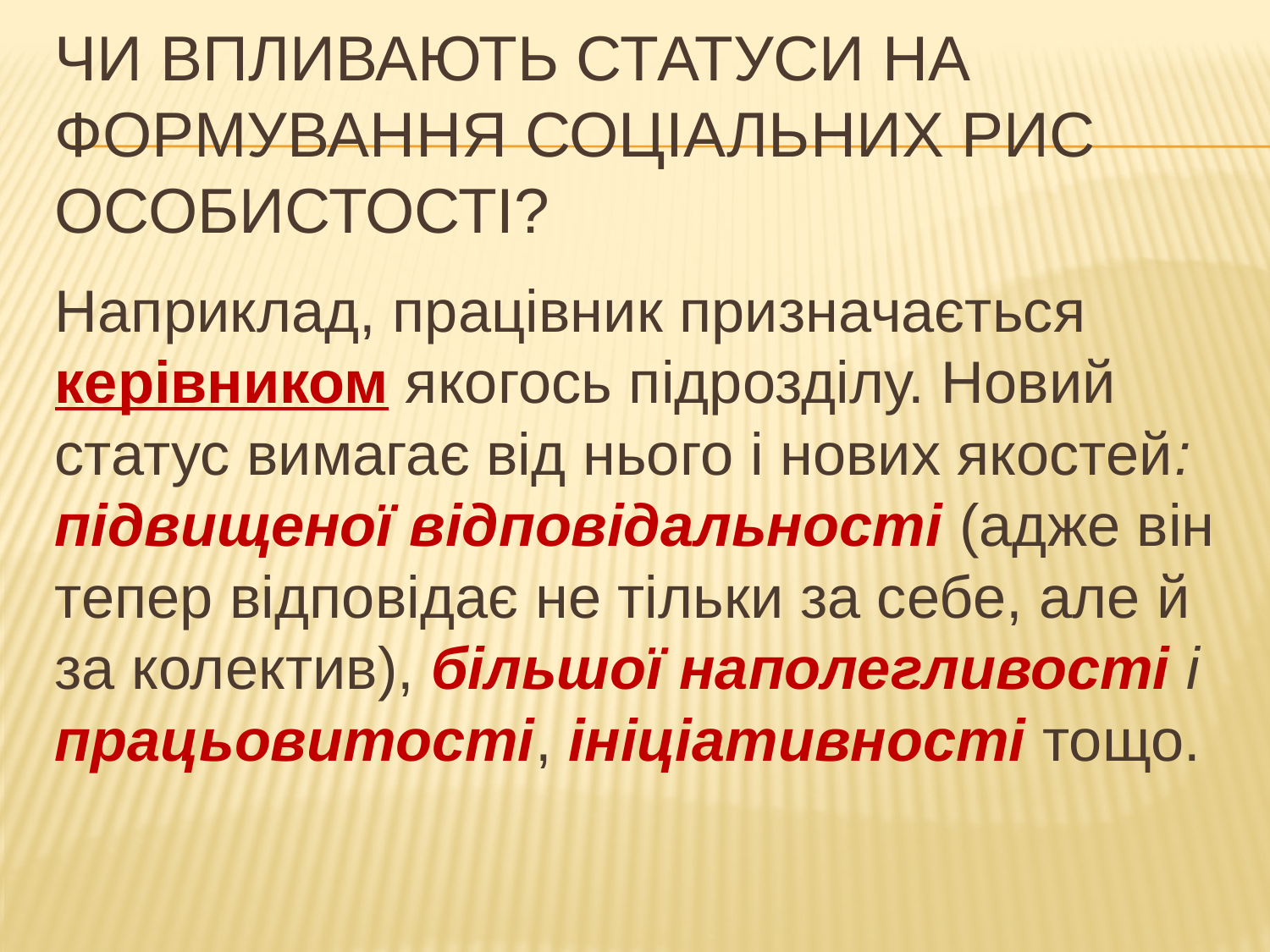

# Чи впливають статуси на формування соціальних рис особистості?
Наприклад, працівник призначається керівником якогось підрозділу. Новий статус вимагає від нього і нових якостей: підвищеної відповідальності (адже він тепер відповідає не тільки за себе, але й за колектив), більшої наполегливості і працьовитості, ініціативності тощо.